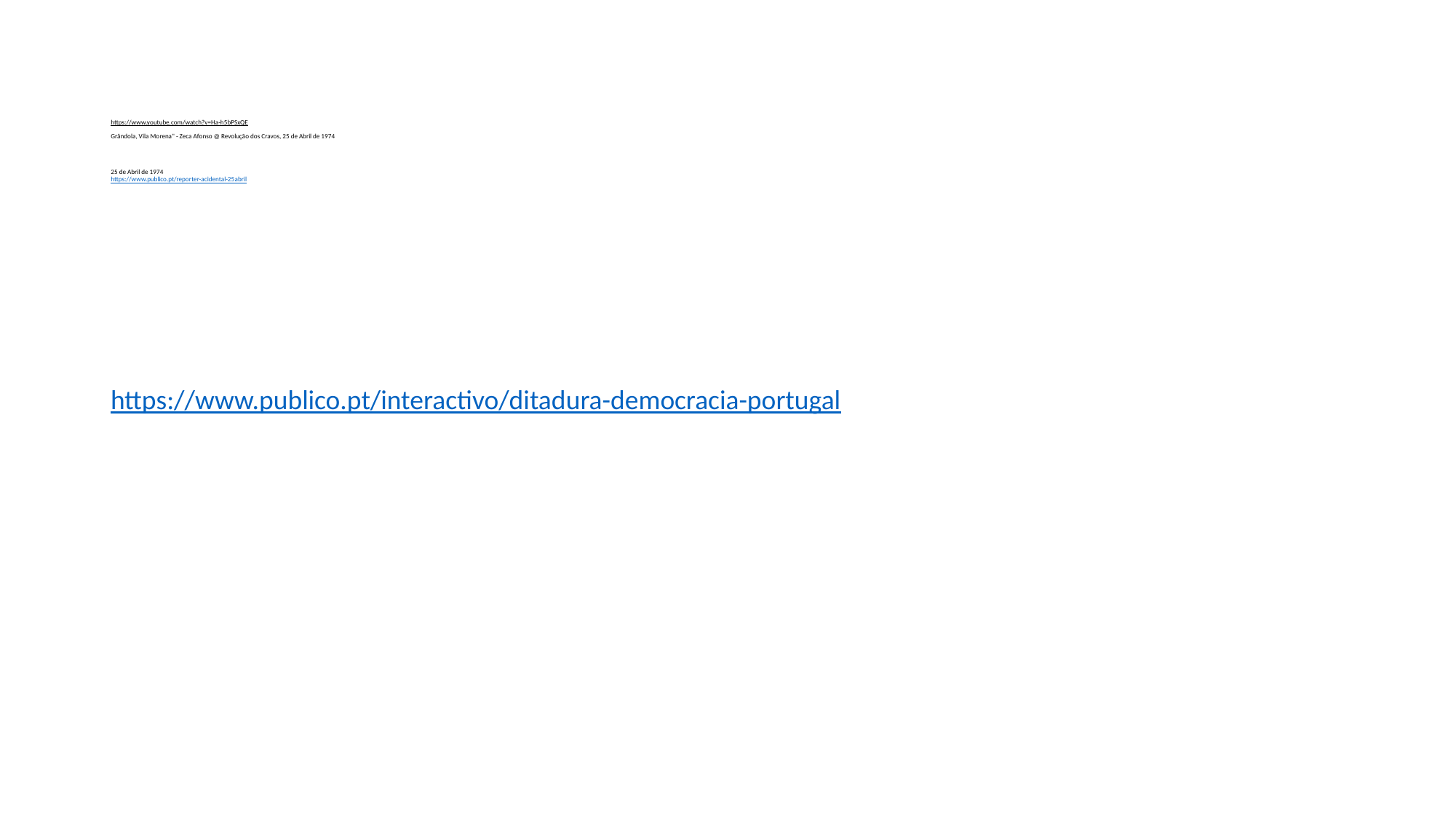

# https://www.youtube.com/watch?v=Ha-h5bPSxQE Grândola, Vila Morena" - Zeca Afonso @ Revolução dos Cravos, 25 de Abril de 1974 25 de Abril de 1974 https://www.publico.pt/reporter-acidental-25abril

https://www.publico.pt/interactivo/ditadura-democracia-portugal